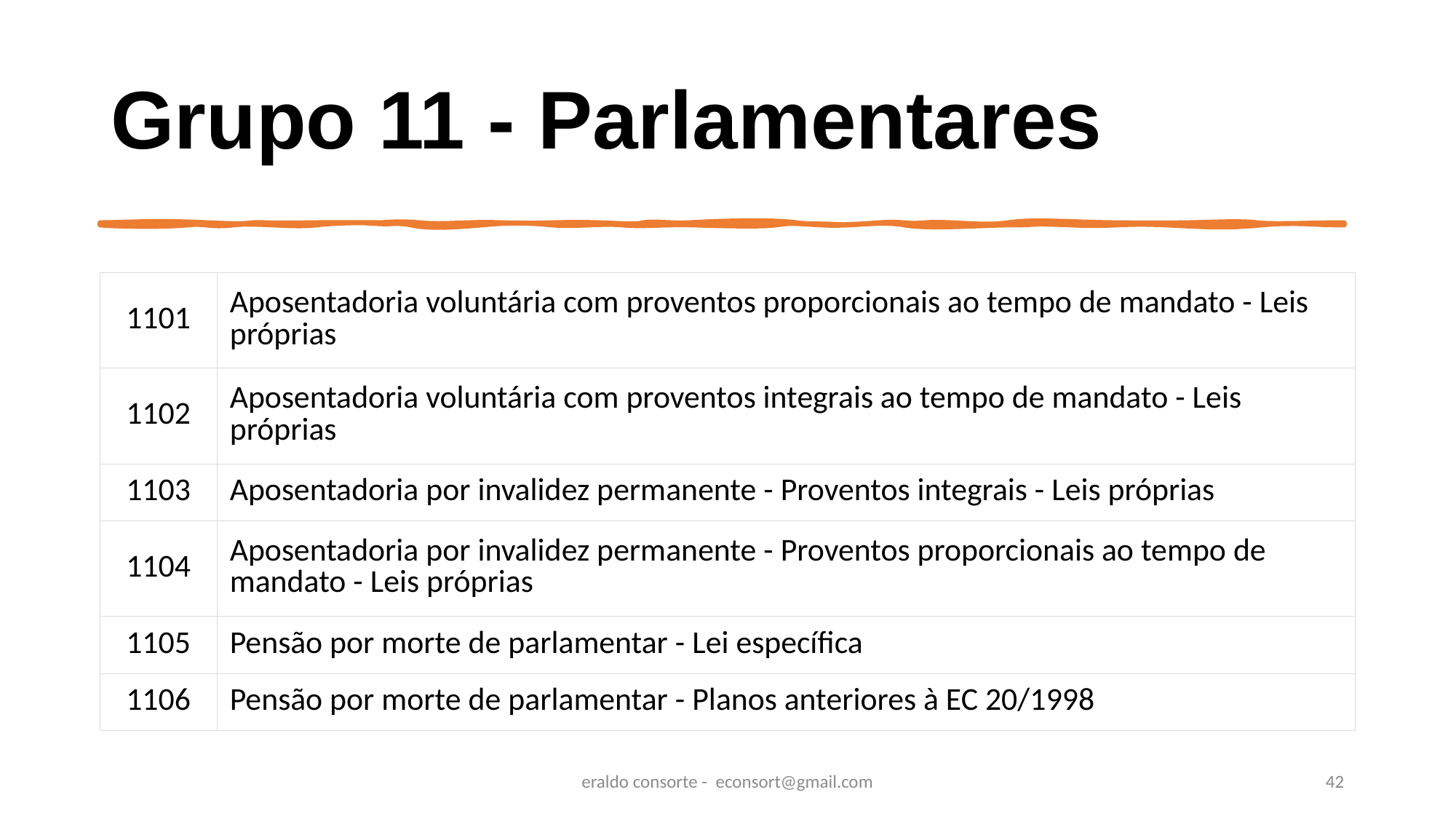

# Grupo 11 - Parlamentares

| 1101 | Aposentadoria voluntária com proventos proporcionais ao tempo de mandato - Leis próprias |
| --- | --- |
| 1102 | Aposentadoria voluntária com proventos integrais ao tempo de mandato - Leis próprias |
| 1103 | Aposentadoria por invalidez permanente - Proventos integrais - Leis próprias |
| 1104 | Aposentadoria por invalidez permanente - Proventos proporcionais ao tempo de mandato - Leis próprias |
| 1105 | Pensão por morte de parlamentar - Lei específica |
| 1106 | Pensão por morte de parlamentar - Planos anteriores à EC 20/1998 |
eraldo consorte -  econsort@gmail.com
42